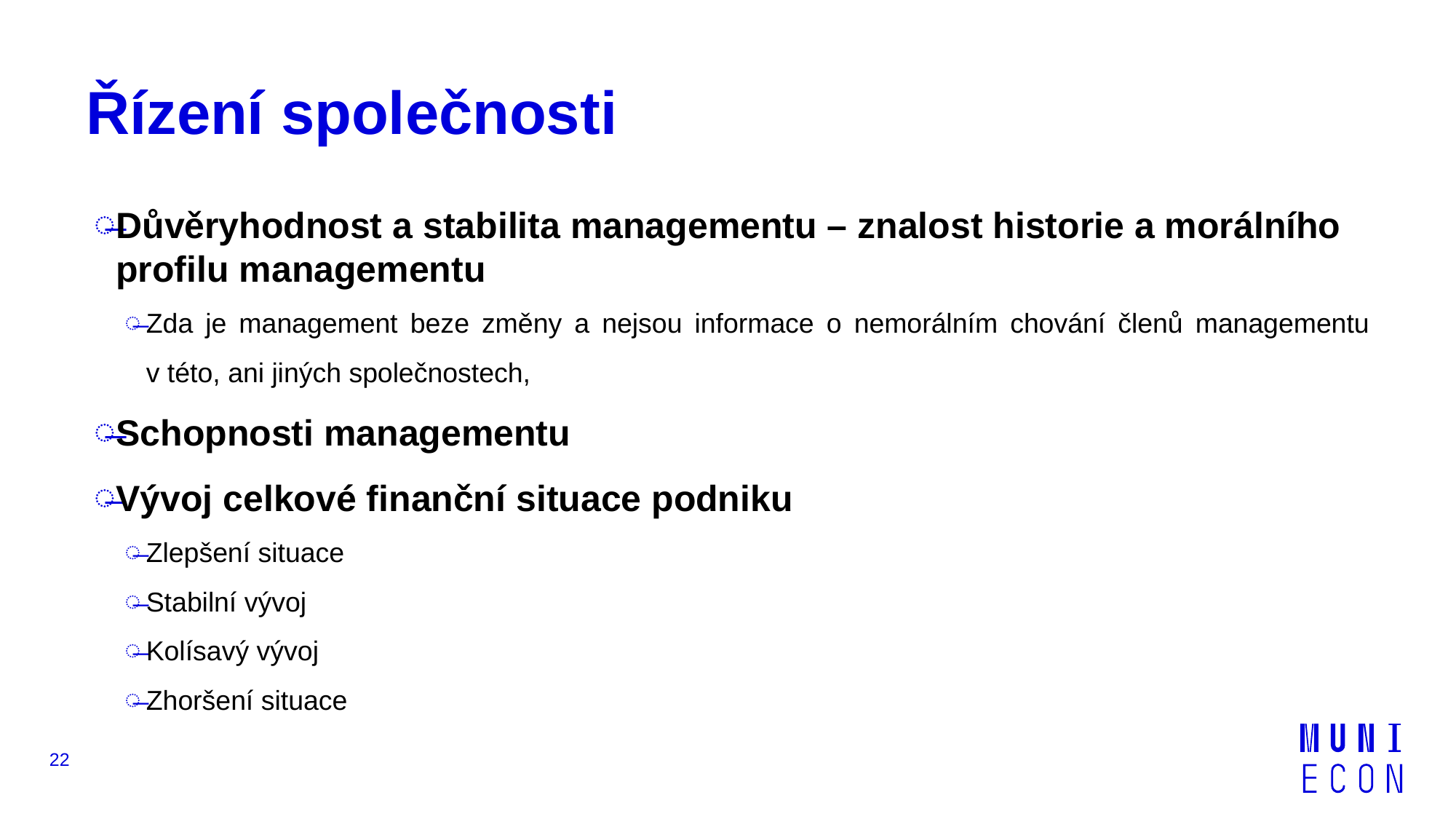

# Řízení společnosti
Důvěryhodnost a stabilita managementu – znalost historie a morálního profilu managementu
Zda je management beze změny a nejsou informace o nemorálním chování členů managementu v této, ani jiných společnostech,
Schopnosti managementu
Vývoj celkové finanční situace podniku
Zlepšení situace
Stabilní vývoj
Kolísavý vývoj
Zhoršení situace

22